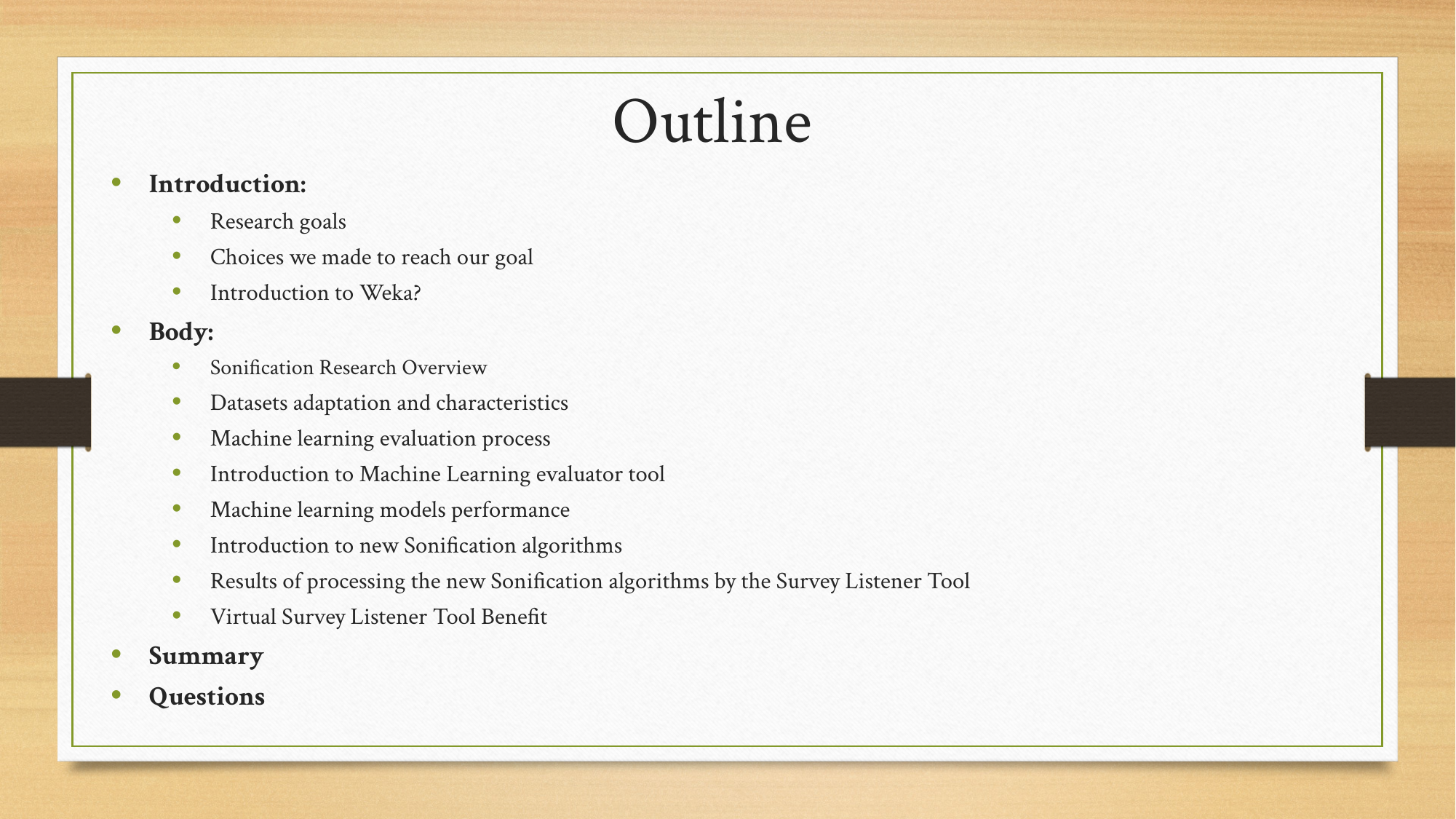

Outline
Introduction:
Research goals
Choices we made to reach our goal
Introduction to Weka?
Body:
Sonification Research Overview
Datasets adaptation and characteristics
Machine learning evaluation process
Introduction to Machine Learning evaluator tool
Machine learning models performance
Introduction to new Sonification algorithms
Results of processing the new Sonification algorithms by the Survey Listener Tool
Virtual Survey Listener Tool Benefit
Summary
Questions